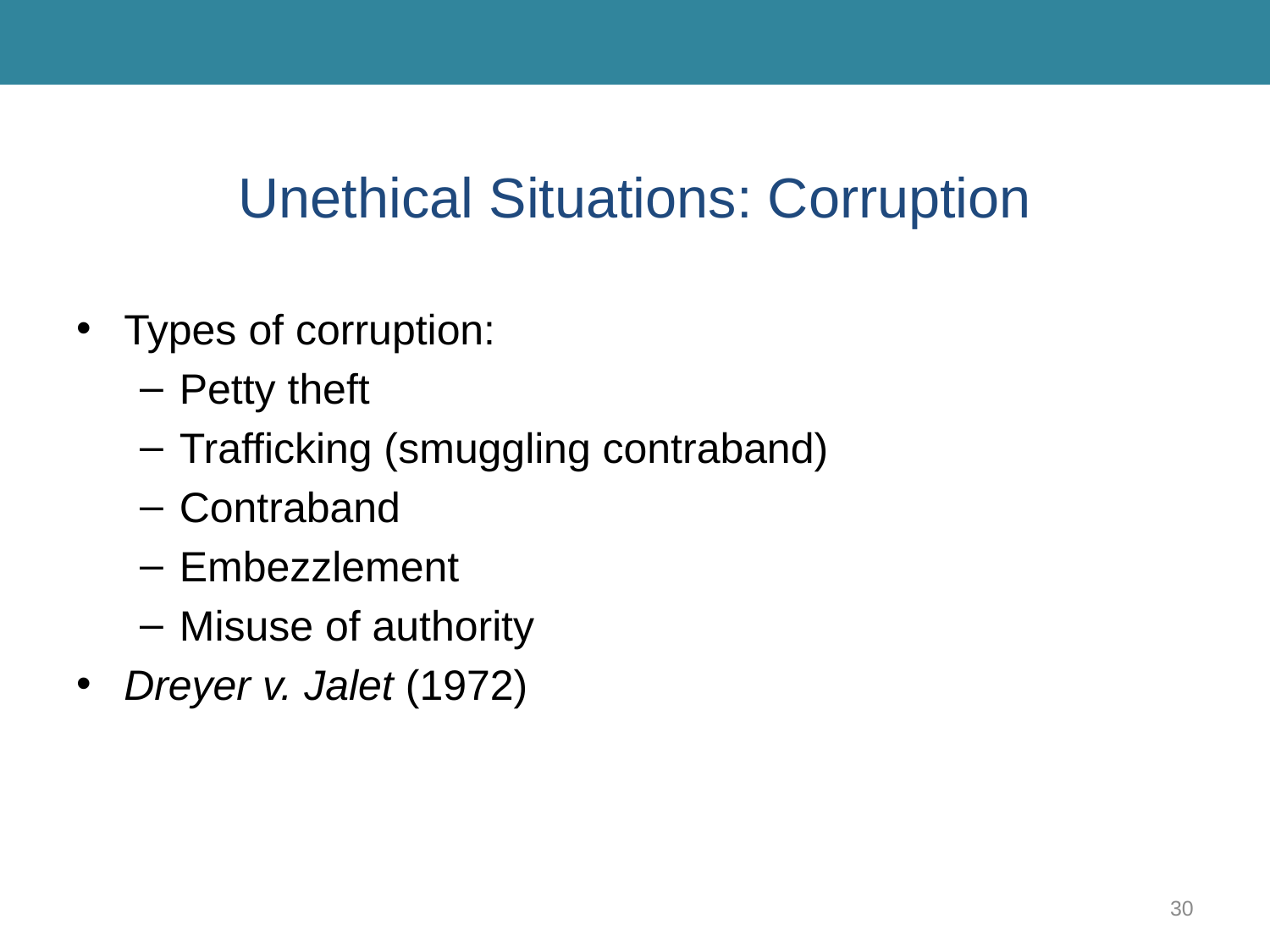

# Unethical Situations: Corruption
Types of corruption:
Petty theft
Trafficking (smuggling contraband)
Contraband
Embezzlement
Misuse of authority
Dreyer v. Jalet (1972)

30